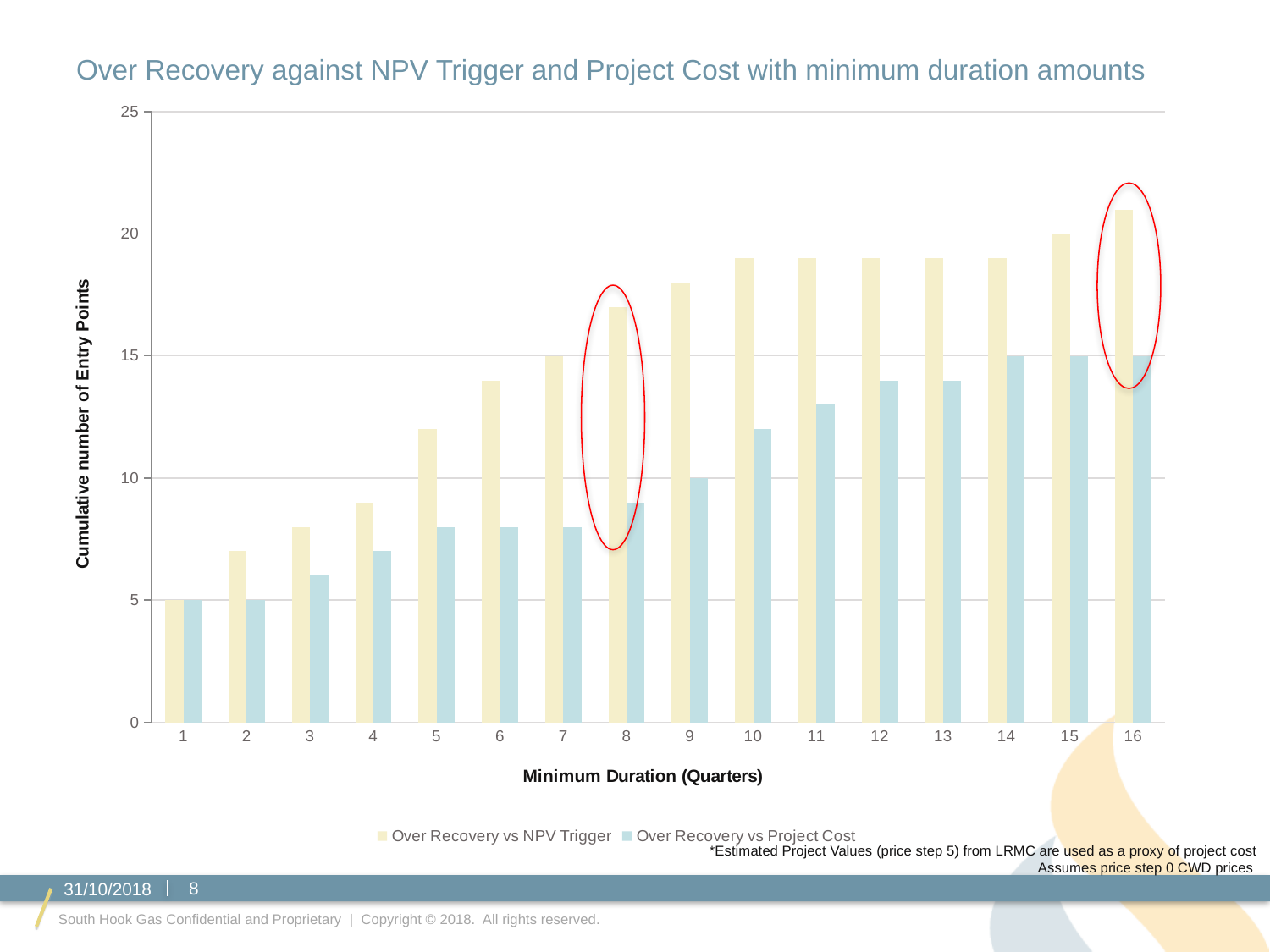

# Over Recovery against NPV Trigger and Project Cost with minimum duration amounts

### Chart

| Category | Over Recovery vs NPV Trigger | Over Recovery vs Project Cost |
|---|---|---|

*Estimated Project Values (price step 5) from LRMC are used as a proxy of project cost
Assumes price step 0 CWD prices
31/10/2018